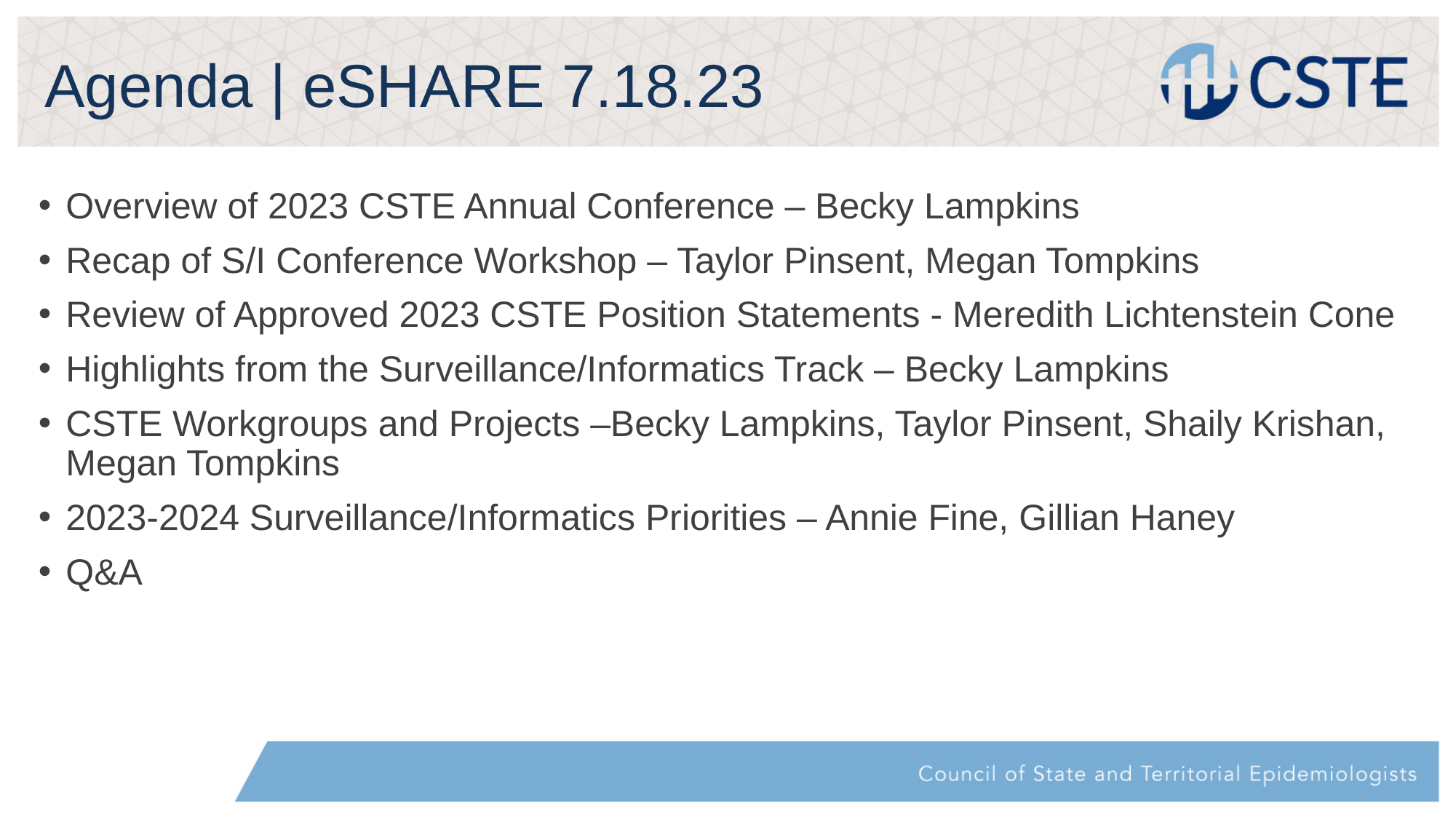

# Agenda | eSHARE 7.18.23
Overview of 2023 CSTE Annual Conference – Becky Lampkins
Recap of S/I Conference Workshop – Taylor Pinsent, Megan Tompkins
Review of Approved 2023 CSTE Position Statements - Meredith Lichtenstein Cone
Highlights from the Surveillance/Informatics Track – Becky Lampkins
CSTE Workgroups and Projects –Becky Lampkins, Taylor Pinsent, Shaily Krishan, Megan Tompkins
2023-2024 Surveillance/Informatics Priorities – Annie Fine, Gillian Haney
Q&A